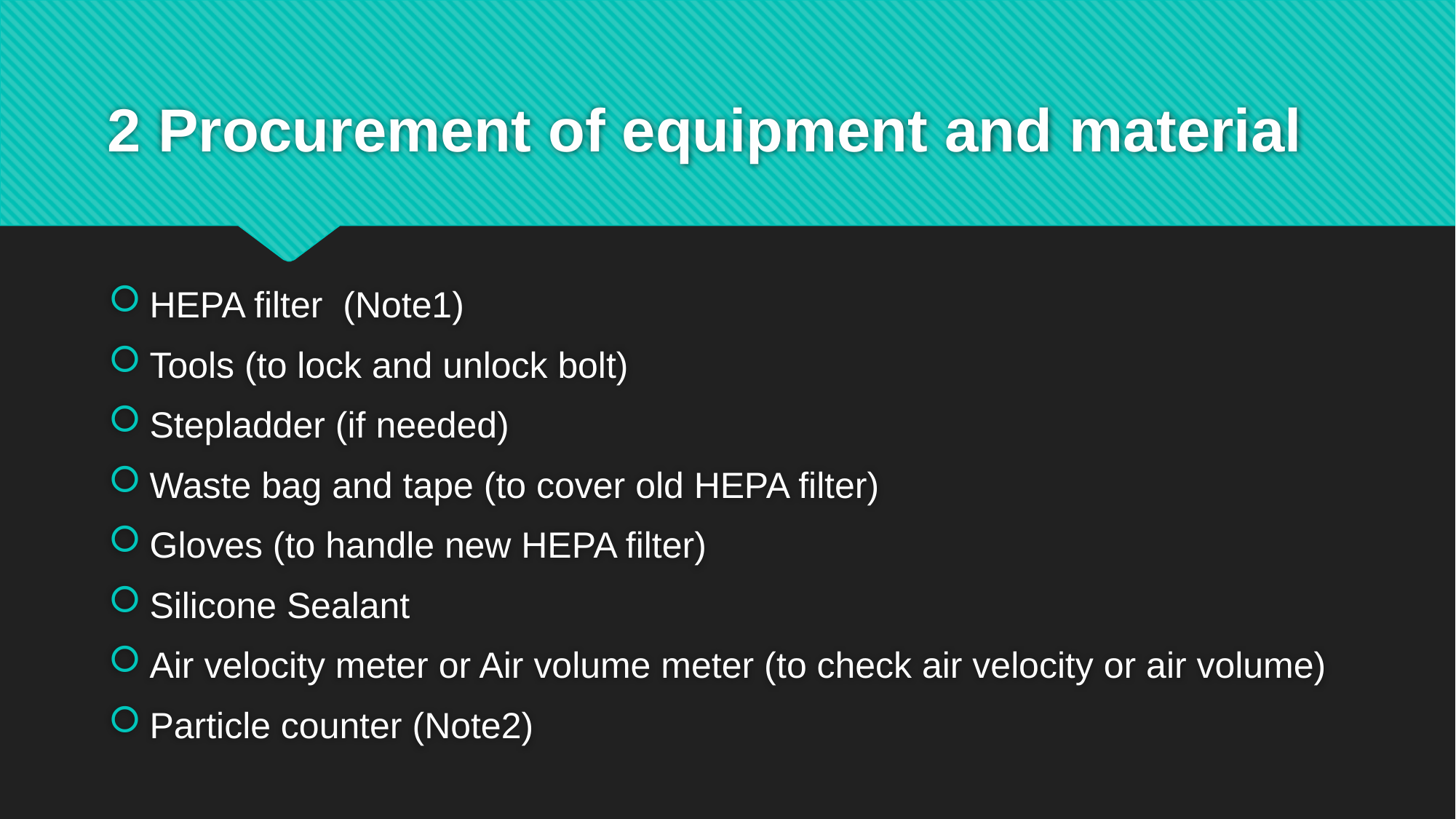

# 2 Procurement of equipment and material
HEPA filter  (Note1)
Tools (to lock and unlock bolt)
Stepladder (if needed)
Waste bag and tape (to cover old HEPA filter)
Gloves (to handle new HEPA filter)
Silicone Sealant
Air velocity meter or Air volume meter (to check air velocity or air volume)
Particle counter (Note2)